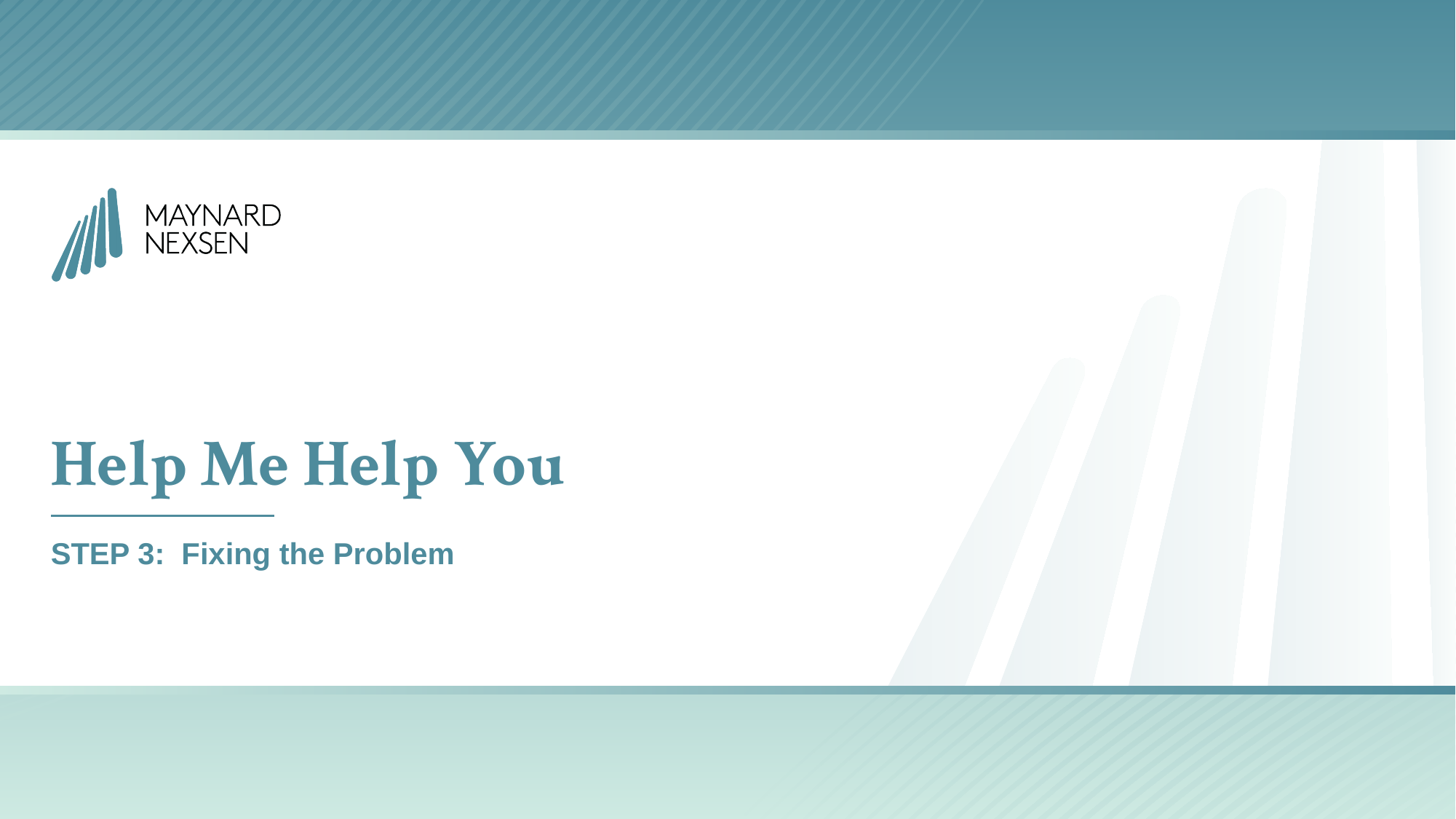

# Help Me Help You
STEP 3:  Fixing the Problem